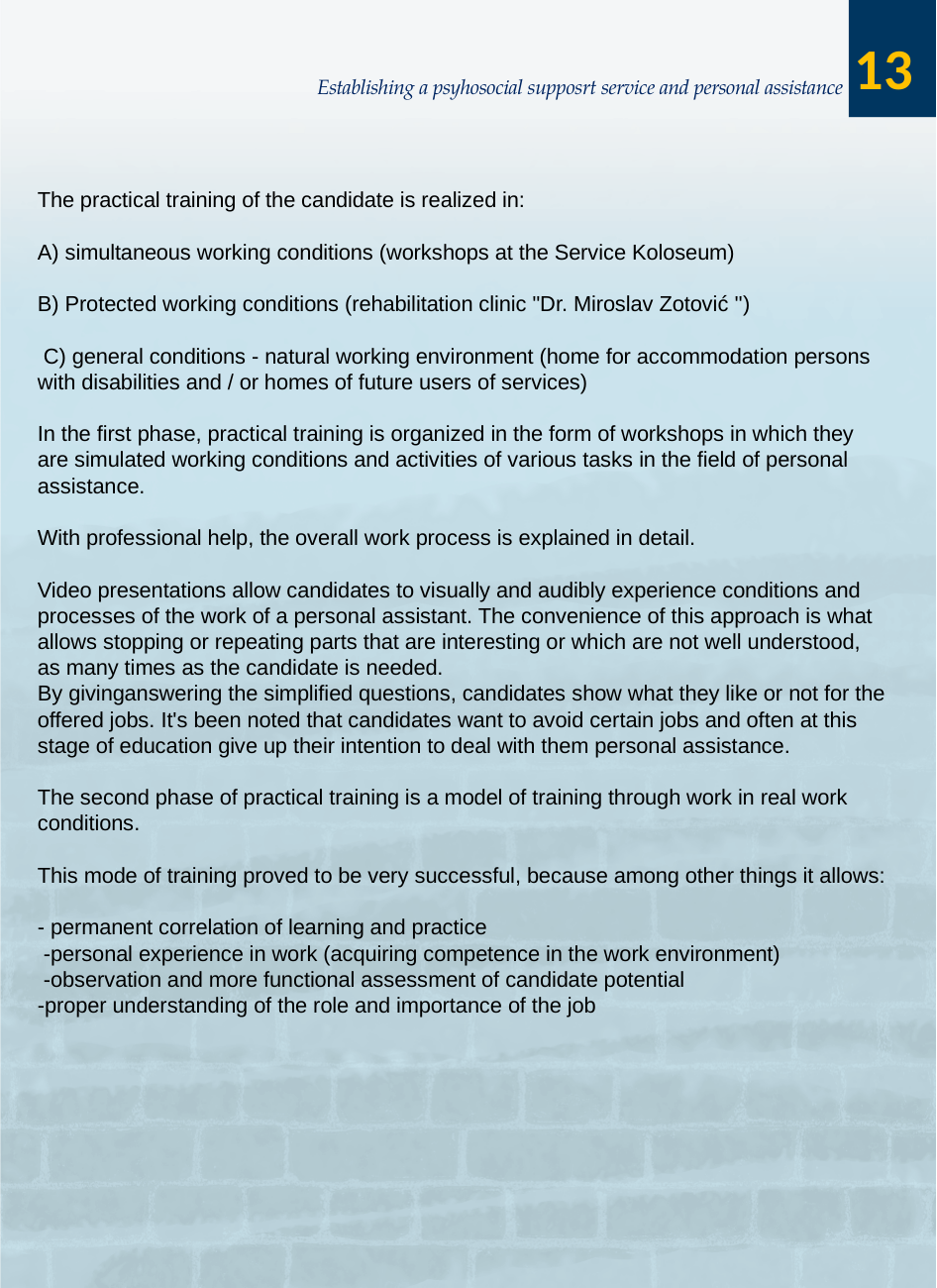

Establishing a psyhosocial supposrt service and personal assistance
13

The practical training of the candidate is realized in:

A) simultaneous working conditions (workshops at the Service Koloseum)

B) Protected working conditions (rehabilitation clinic "Dr. Miroslav Zotović '')

 C) general conditions - natural working environment (home for accommodation persons with disabilities and / or homes of future users of services)

In the first phase, practical training is organized in the form of workshops in which they are simulated working conditions and activities of various tasks in the field of personal assistance.

With professional help, the overall work process is explained in detail.

Video presentations allow candidates to visually and audibly experience conditions and processes of the work of a personal assistant. The convenience of this approach is what allows stopping or repeating parts that are interesting or which are not well understood, as many times as the candidate is needed.
By givinganswering the simplified questions, candidates show what they like or not for the offered jobs. It's been noted that candidates want to avoid certain jobs and often at this stage of education give up their intention to deal with them personal assistance.

The second phase of practical training is a model of training through work in real work conditions.

This mode of training proved to be very successful, because among other things it allows:

- permanent correlation of learning and practice
 -personal experience in work (acquiring competence in the work environment)
 -observation and more functional assessment of candidate potential
-proper understanding of the role and importance of the job